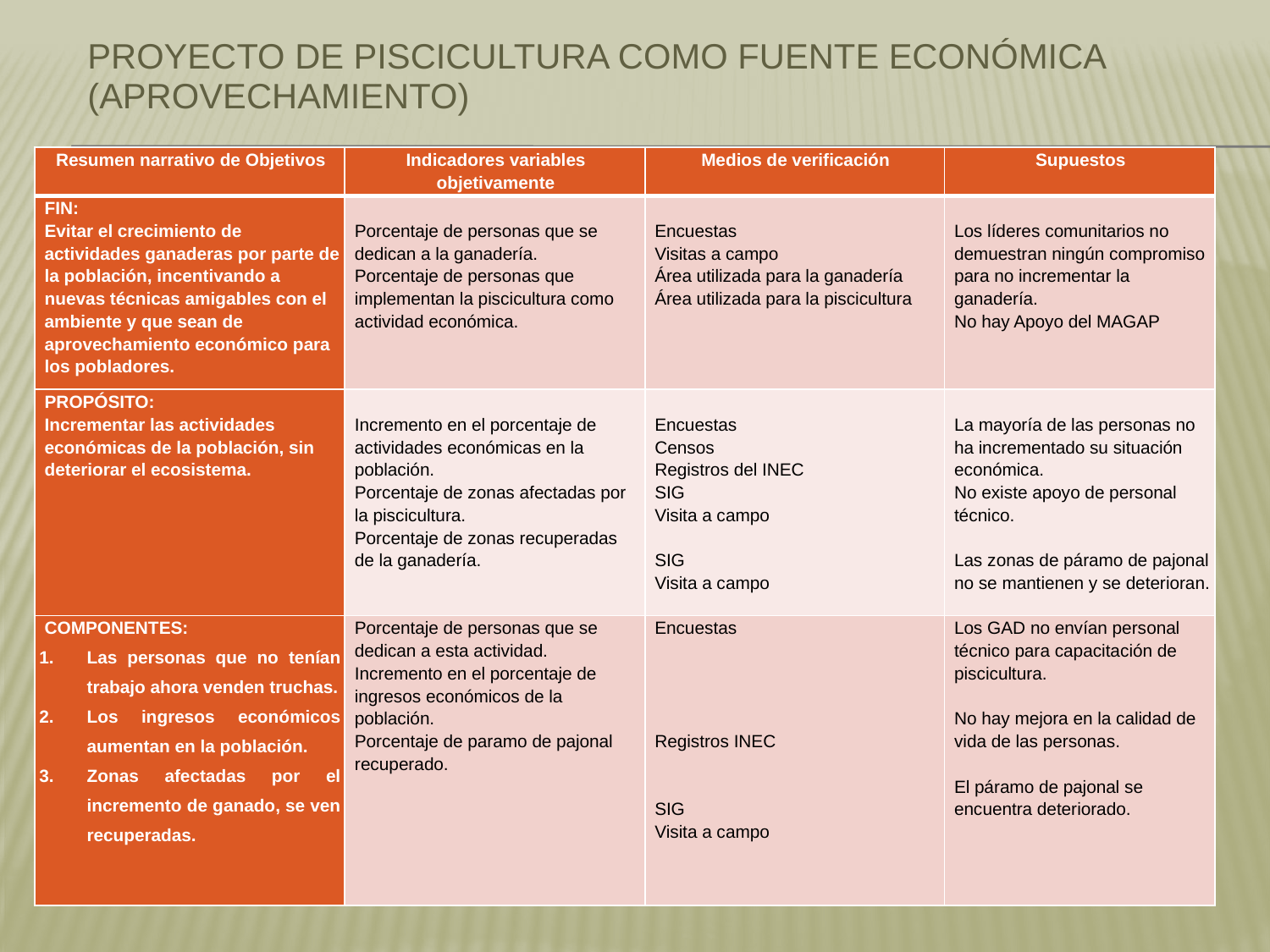

PROYECTO DE piscicultura como fuente económica (APROVECHAMIENTO)
| Resumen narrativo de Objetivos | Indicadores variables objetivamente | Medios de verificación | Supuestos |
| --- | --- | --- | --- |
| FIN: Evitar el crecimiento de actividades ganaderas por parte de la población, incentivando a nuevas técnicas amigables con el ambiente y que sean de aprovechamiento económico para los pobladores. | Porcentaje de personas que se dedican a la ganadería. Porcentaje de personas que implementan la piscicultura como actividad económica. | Encuestas Visitas a campo Área utilizada para la ganadería Área utilizada para la piscicultura | Los líderes comunitarios no demuestran ningún compromiso para no incrementar la ganadería. No hay Apoyo del MAGAP |
| PROPÓSITO: Incrementar las actividades económicas de la población, sin deteriorar el ecosistema. | Incremento en el porcentaje de actividades económicas en la población. Porcentaje de zonas afectadas por la piscicultura. Porcentaje de zonas recuperadas de la ganadería. | Encuestas Censos Registros del INEC SIG Visita a campo   SIG Visita a campo | La mayoría de las personas no ha incrementado su situación económica. No existe apoyo de personal técnico.   Las zonas de páramo de pajonal no se mantienen y se deterioran. |
| COMPONENTES: Las personas que no tenían trabajo ahora venden truchas. Los ingresos económicos aumentan en la población. Zonas afectadas por el incremento de ganado, se ven recuperadas. | Porcentaje de personas que se dedican a esta actividad. Incremento en el porcentaje de ingresos económicos de la población. Porcentaje de paramo de pajonal recuperado. | Encuestas         Registros INEC     SIG Visita a campo | Los GAD no envían personal técnico para capacitación de piscicultura.   No hay mejora en la calidad de vida de las personas.   El páramo de pajonal se encuentra deteriorado. |